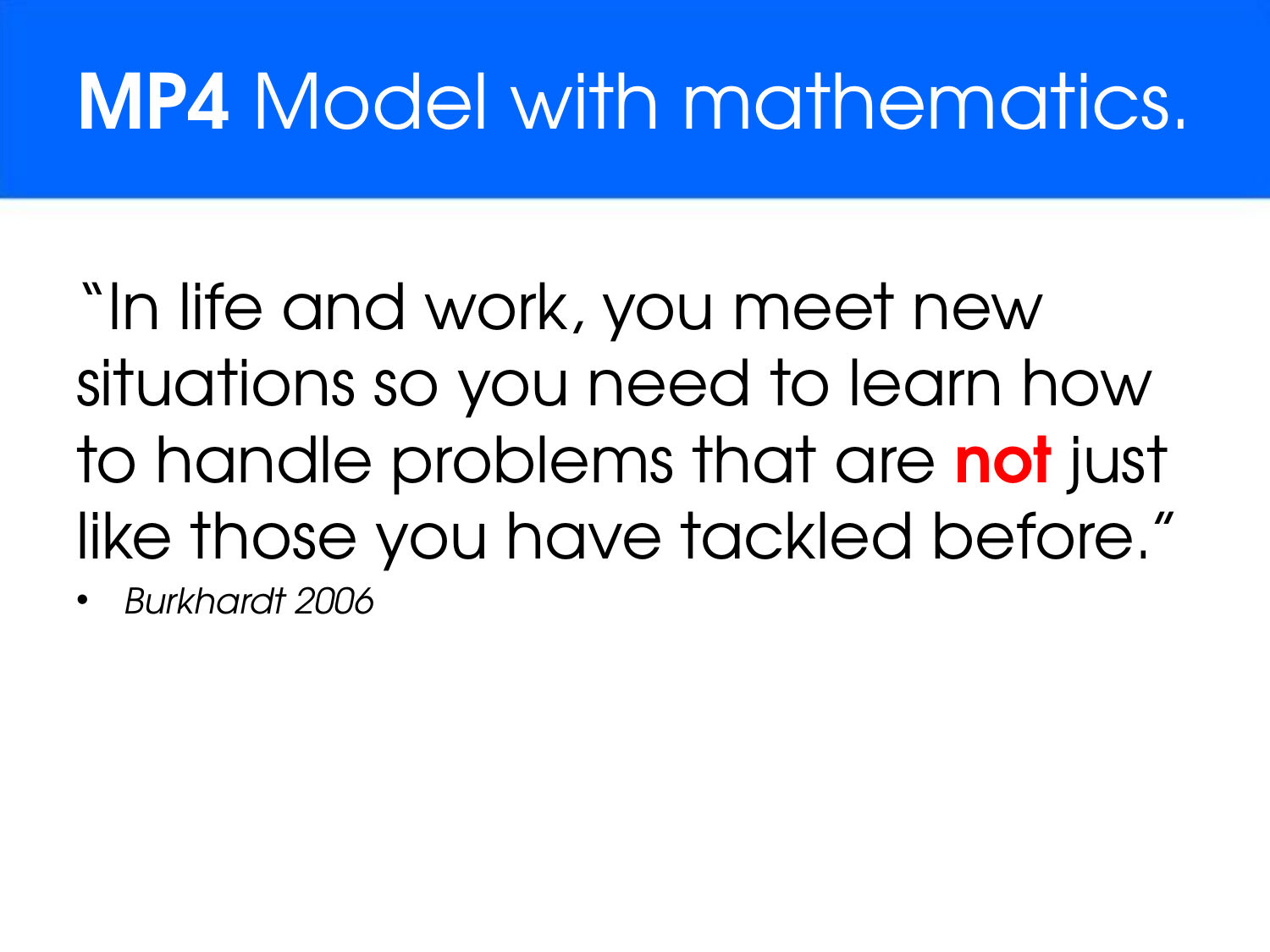

# MP4 Model with mathematics.
“In life and work, you meet new situations so you need to learn how to handle problems that are not just like those you have tackled before.”
Burkhardt 2006